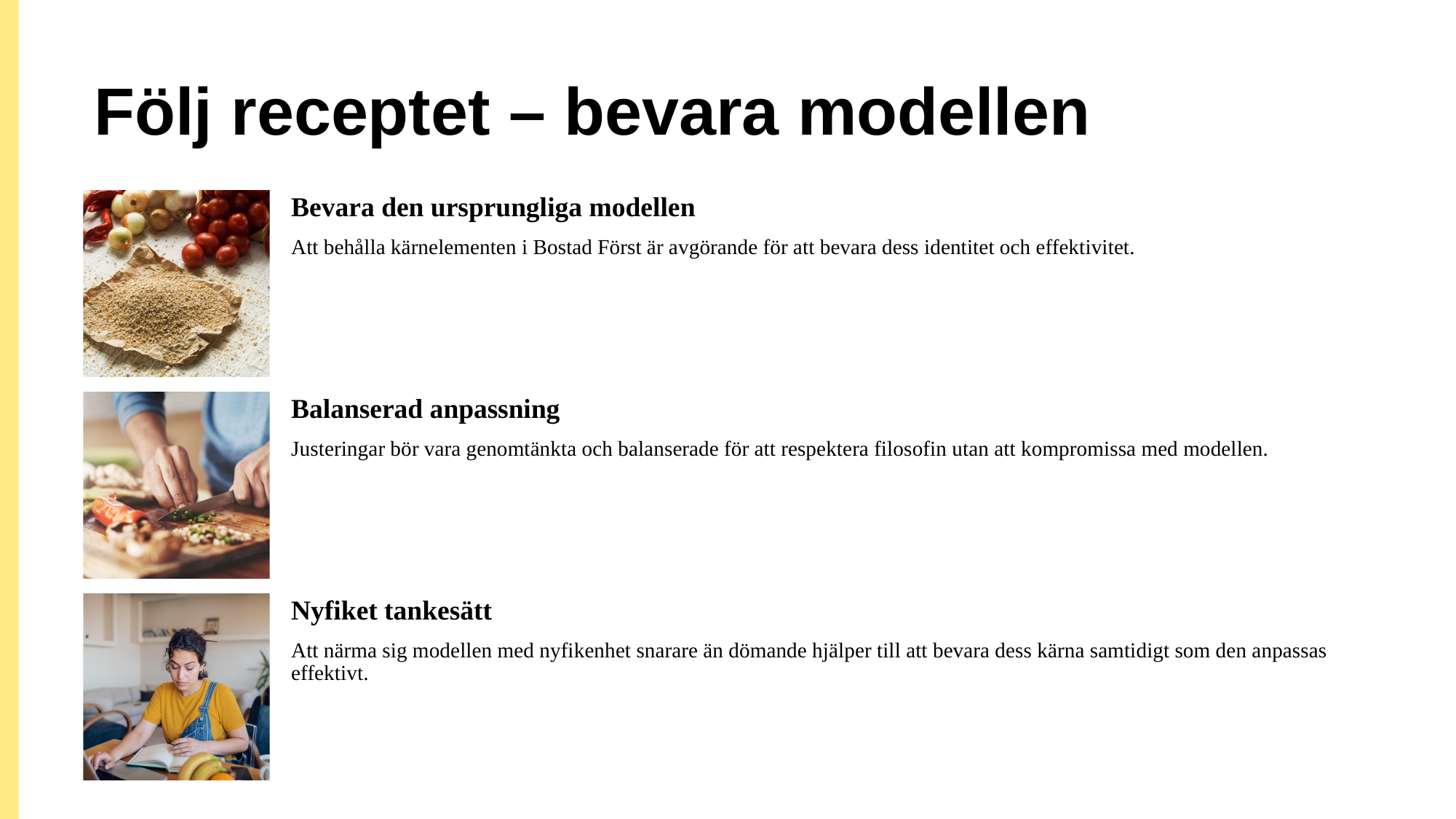

# Följ receptet – bevara modellen
Bevara den ursprungliga modellen
Att behålla kärnelementen i Bostad Först är avgörande för att bevara dess identitet och effektivitet.
Balanserad anpassning
Justeringar bör vara genomtänkta och balanserade för att respektera filosofin utan att kompromissa med modellen.
Nyfiket tankesätt
Att närma sig modellen med nyfikenhet snarare än dömande hjälper till att bevara dess kärna samtidigt som den anpassas effektivt.